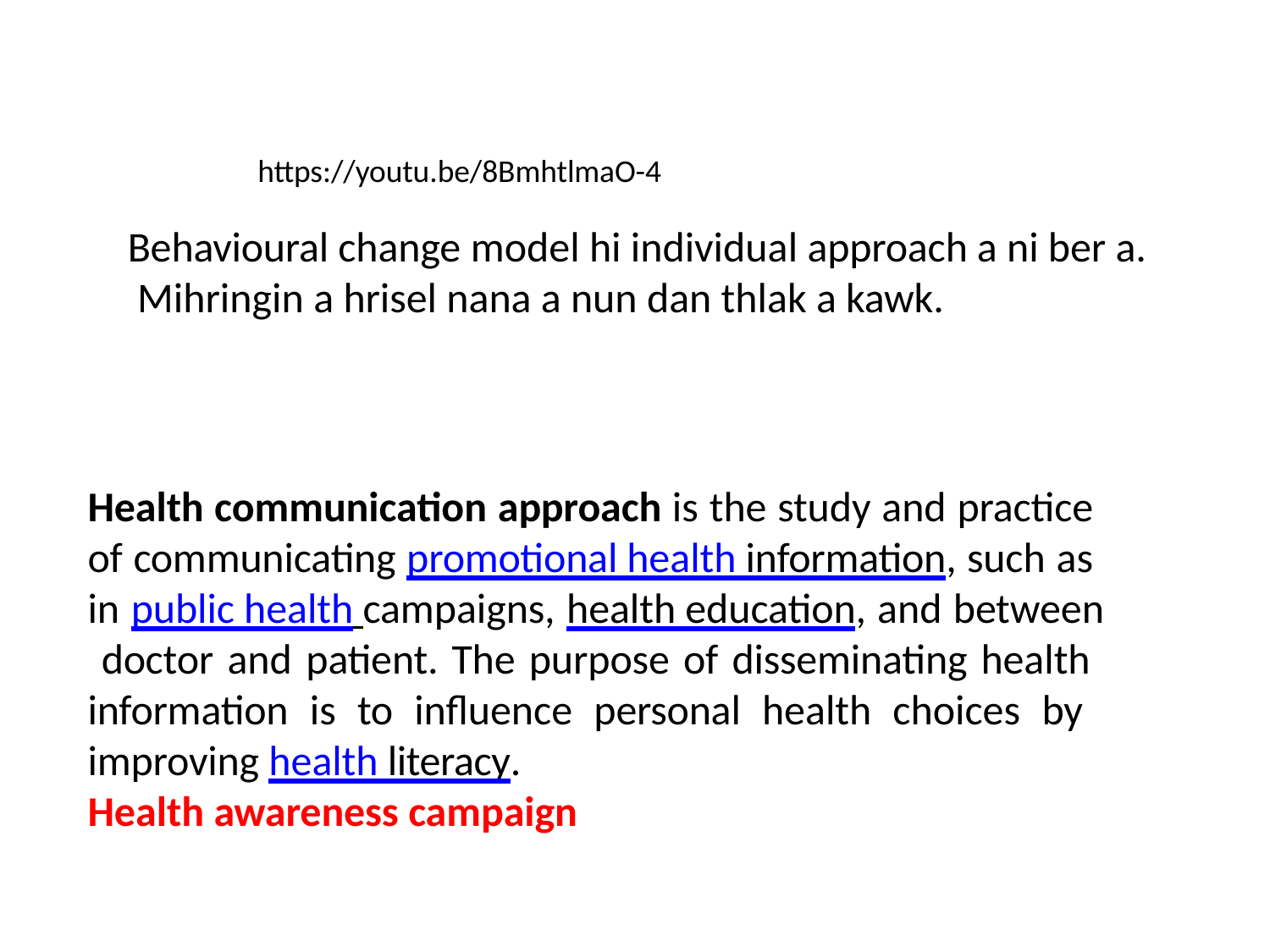

https://youtu.be/8BmhtlmaO-4
# Behavioural change model hi individual approach a ni ber a.  Mihringin a hrisel nana a nun dan thlak a kawk.
Health communication approach is the study and practice  of communicating promotional health information, such as  in public health campaigns, health education, and between  doctor and patient. The purpose of disseminating health  information is to influence personal health choices by  improving health literacy.
Health awareness campaign